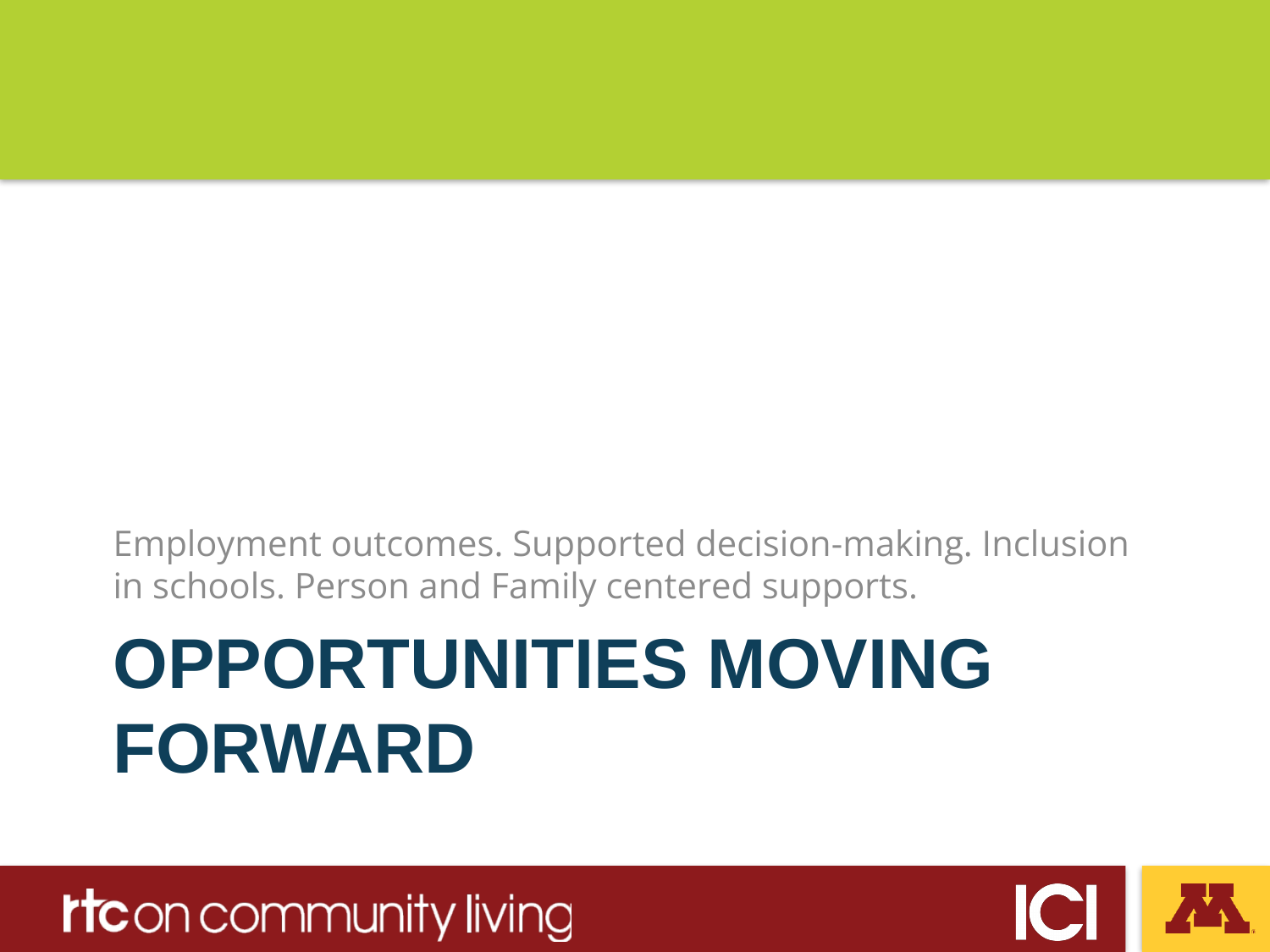

Employment outcomes. Supported decision-making. Inclusion in schools. Person and Family centered supports.
# Opportunities moving forward